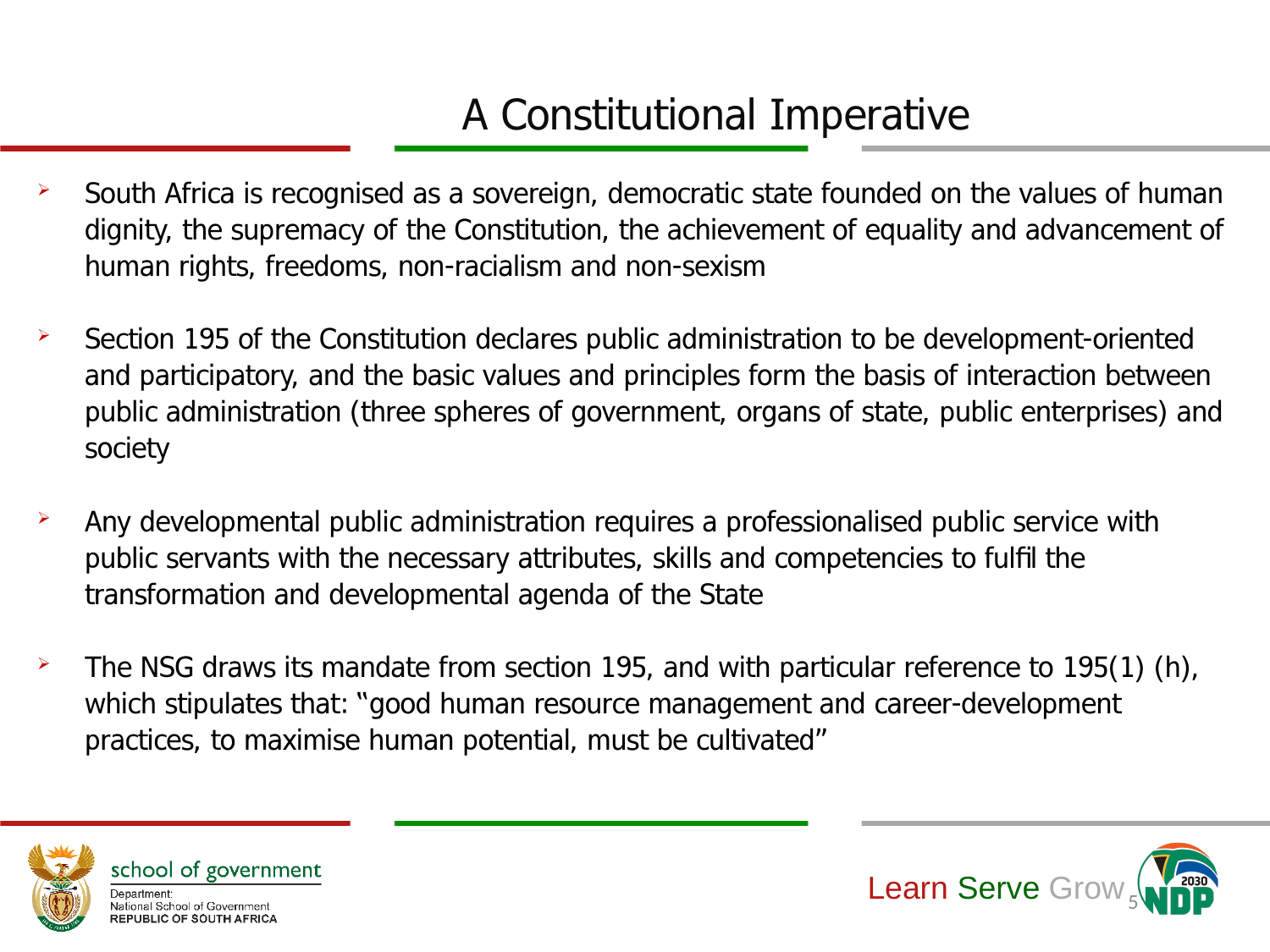

A Constitutional Imperative
South Africa is recognised as a sovereign, democratic state founded on the values of human dignity, the supremacy of the Constitution, the achievement of equality and advancement of human rights, freedoms, non-racialism and non-sexism

Section 195 of the Constitution declares public administration to be development-oriented and participatory, and the basic values and principles form the basis of interaction between public administration (three spheres of government, organs of state, public enterprises) and society

Any developmental public administration requires a professionalised public service with public servants with the necessary attributes, skills and competencies to fulfil the transformation and developmental agenda of the State

The NSG draws its mandate from section 195, and with particular reference to 195(1) (h), which stipulates that: “good human resource management and career-development practices, to maximise human potential, must be cultivated”

5